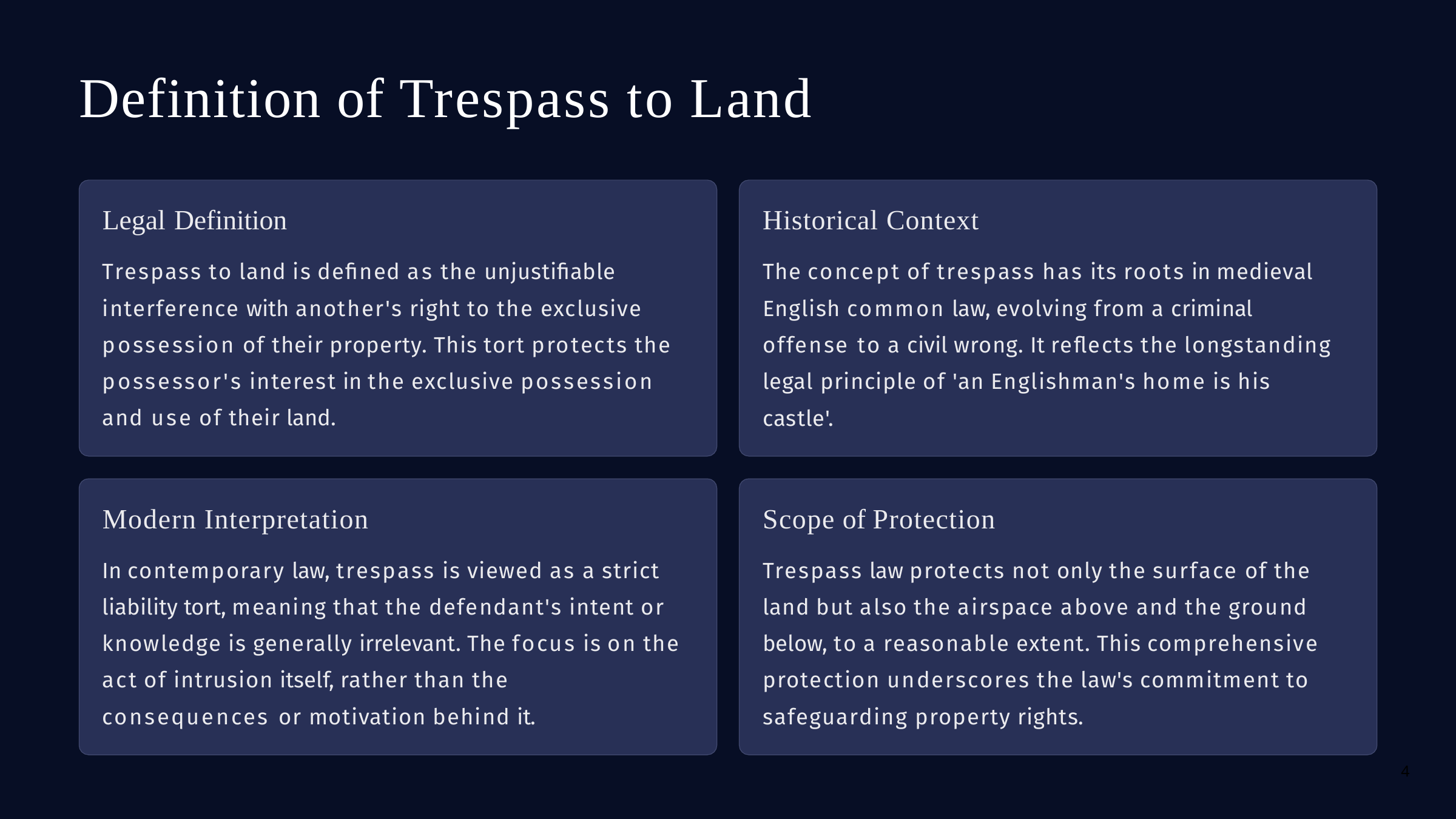

# Definition of Trespass to Land

Legal Definition
Trespass to land is defined as the unjustifiable interference with another's right to the exclusive possession of their property. This tort protects the possessor's interest in the exclusive possession and use of their land.
Historical Context
The concept of trespass has its roots in medieval English common law, evolving from a criminal offense to a civil wrong. It reflects the longstanding legal principle of 'an Englishman's home is his castle'.

Modern Interpretation
In contemporary law, trespass is viewed as a strict liability tort, meaning that the defendant's intent or knowledge is generally irrelevant. The focus is on the act of intrusion itself, rather than the consequences or motivation behind it.
Scope of Protection
Trespass law protects not only the surface of the land but also the airspace above and the ground below, to a reasonable extent. This comprehensive protection underscores the law's commitment to safeguarding property rights.
4